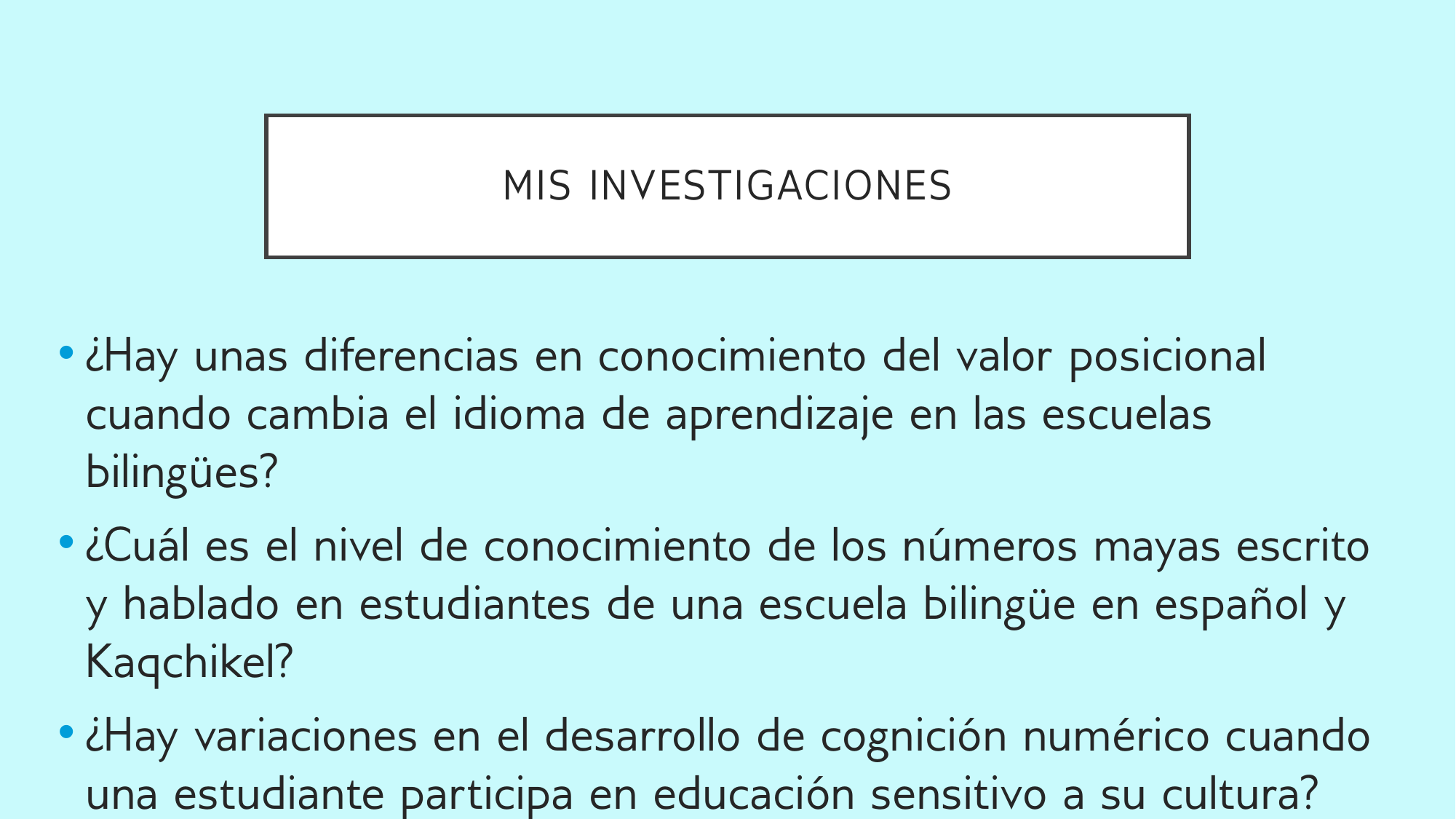

# Mis investigaciones
¿Hay unas diferencias en conocimiento del valor posicional cuando cambia el idioma de aprendizaje en las escuelas bilingües?
¿Cuál es el nivel de conocimiento de los números mayas escrito y hablado en estudiantes de una escuela bilingüe en español y Kaqchikel?
¿Hay variaciones en el desarrollo de cognición numérico cuando una estudiante participa en educación sensitivo a su cultura?